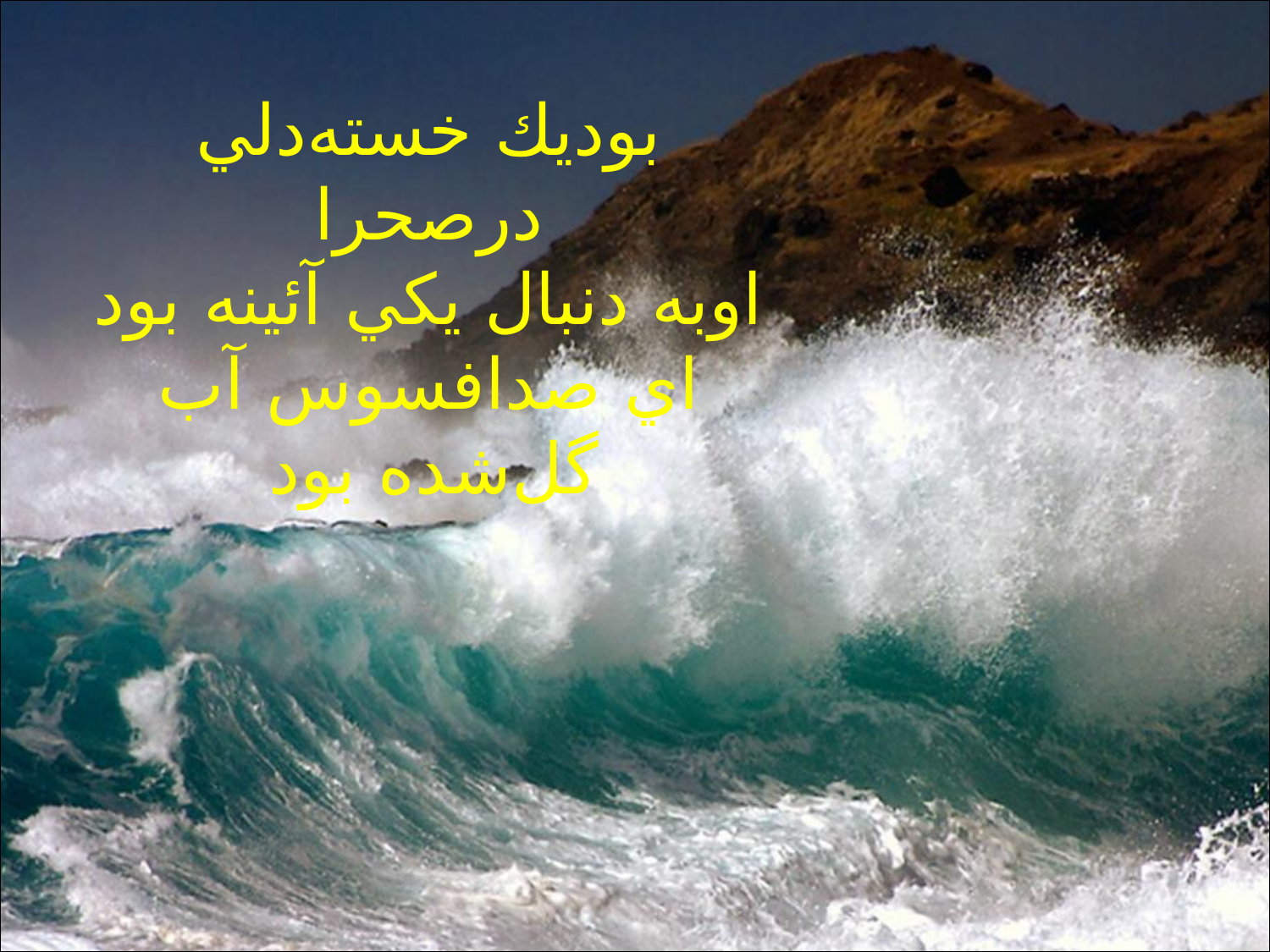

#
بوديك خسته‌دلي درصحرا
اوبه دنبال يكي آئينه بود
اي صدافسوس آب گل‌شده بود